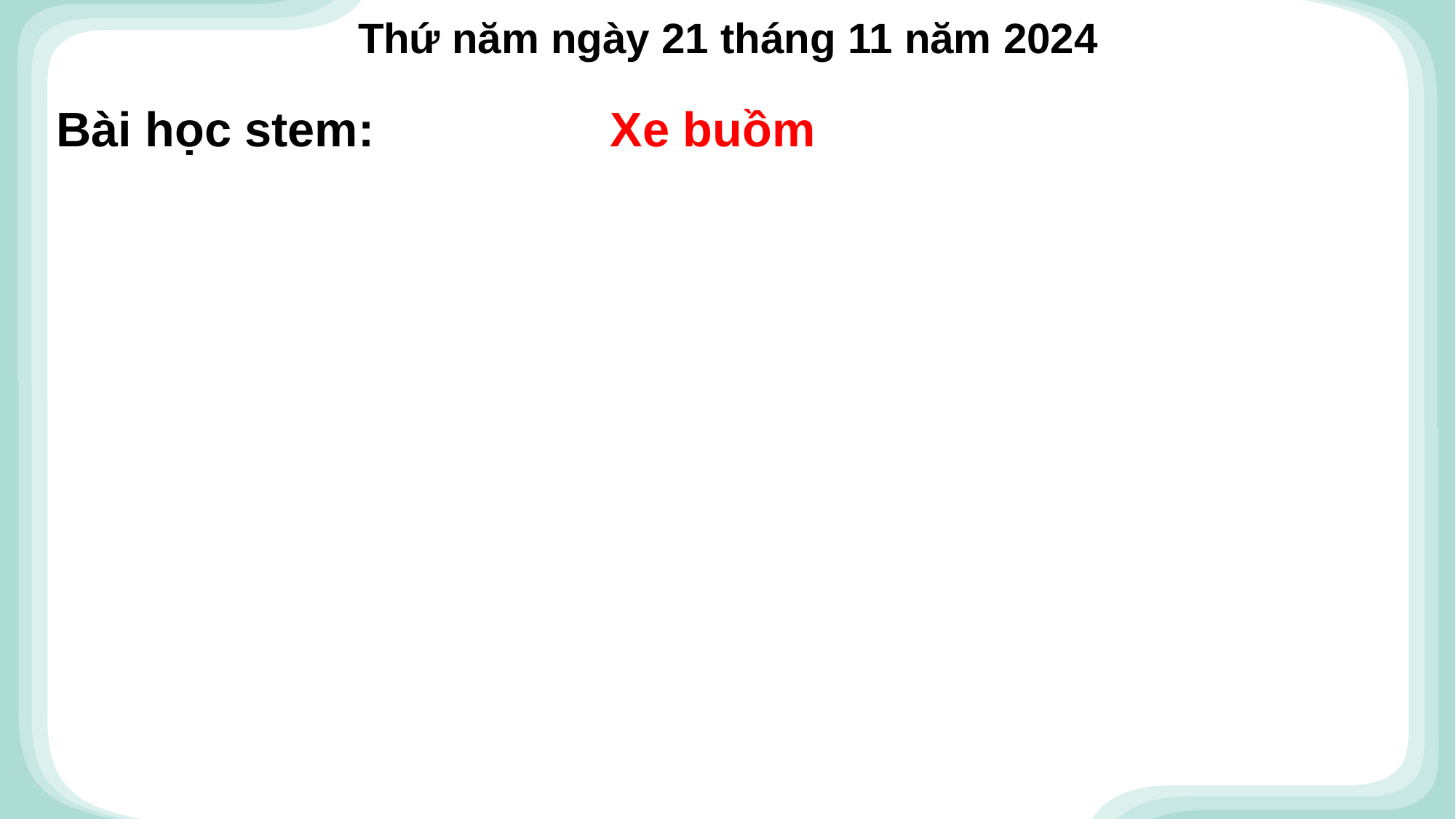

Thứ năm ngày 21 tháng 11 năm 2024

Xe buồm
Bài học stem: